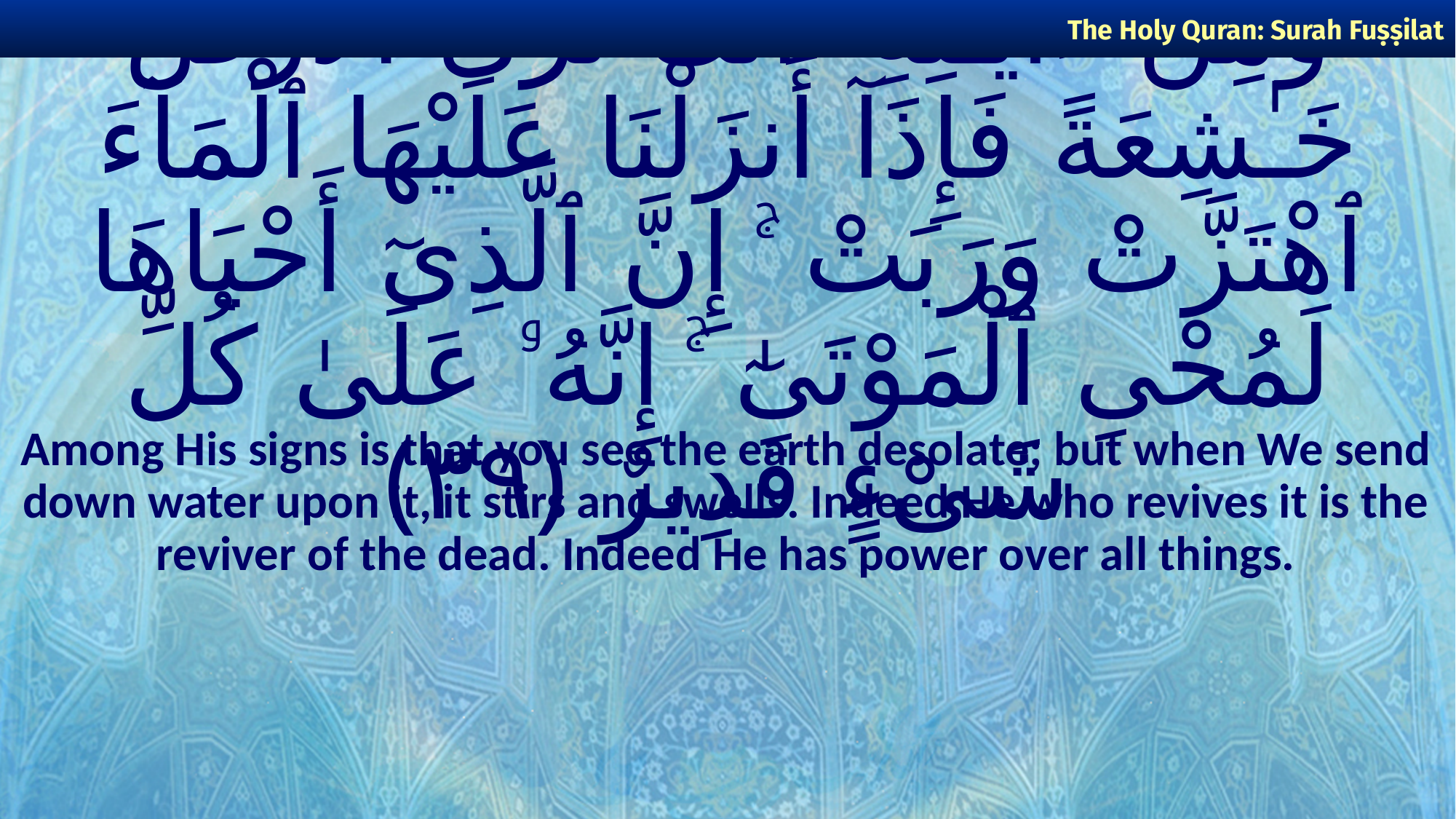

The Holy Quran: Surah Fuṣṣilat
# وَمِنْ ءَايَـٰتِهِۦٓ أَنَّكَ تَرَى ٱلْأَرْضَ خَـٰشِعَةً فَإِذَآ أَنزَلْنَا عَلَيْهَا ٱلْمَآءَ ٱهْتَزَّتْ وَرَبَتْ ۚ إِنَّ ٱلَّذِىٓ أَحْيَاهَا لَمُحْىِ ٱلْمَوْتَىٰٓ ۚ إِنَّهُۥ عَلَىٰ كُلِّ شَىْءٍ قَدِيرٌ ﴿٣٩﴾
Among His signs is that you see the earth desolate; but when We send down water upon it, it stirs and swells. Indeed He who revives it is the reviver of the dead. Indeed He has power over all things.